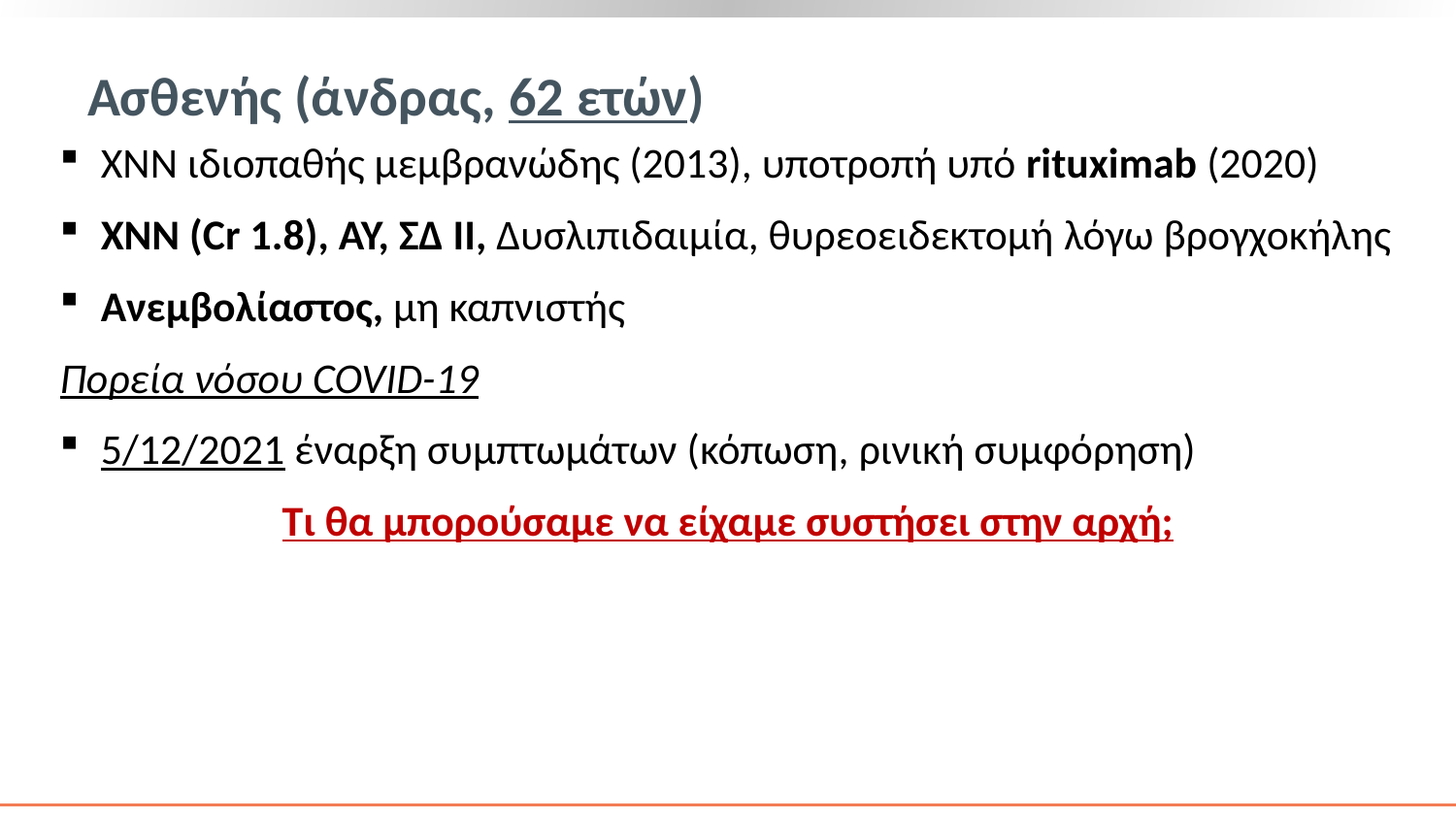

# Aσθενής (άνδρας, 62 ετών)
ΧΝΝ ιδιοπαθής μεμβρανώδης (2013), υποτροπή υπό rituximab (2020)
ΧΝΝ (Cr 1.8), AY, ΣΔ ΙΙ, Δυσλιπιδαιμία, θυρεοειδεκτομή λόγω βρογχοκήλης
Ανεμβολίαστος, μη καπνιστής
Πορεία νόσου COVID-19
5/12/2021 έναρξη συμπτωμάτων (κόπωση, ρινική συμφόρηση)
Τι θα μπορούσαμε να είχαμε συστήσει στην αρχή;